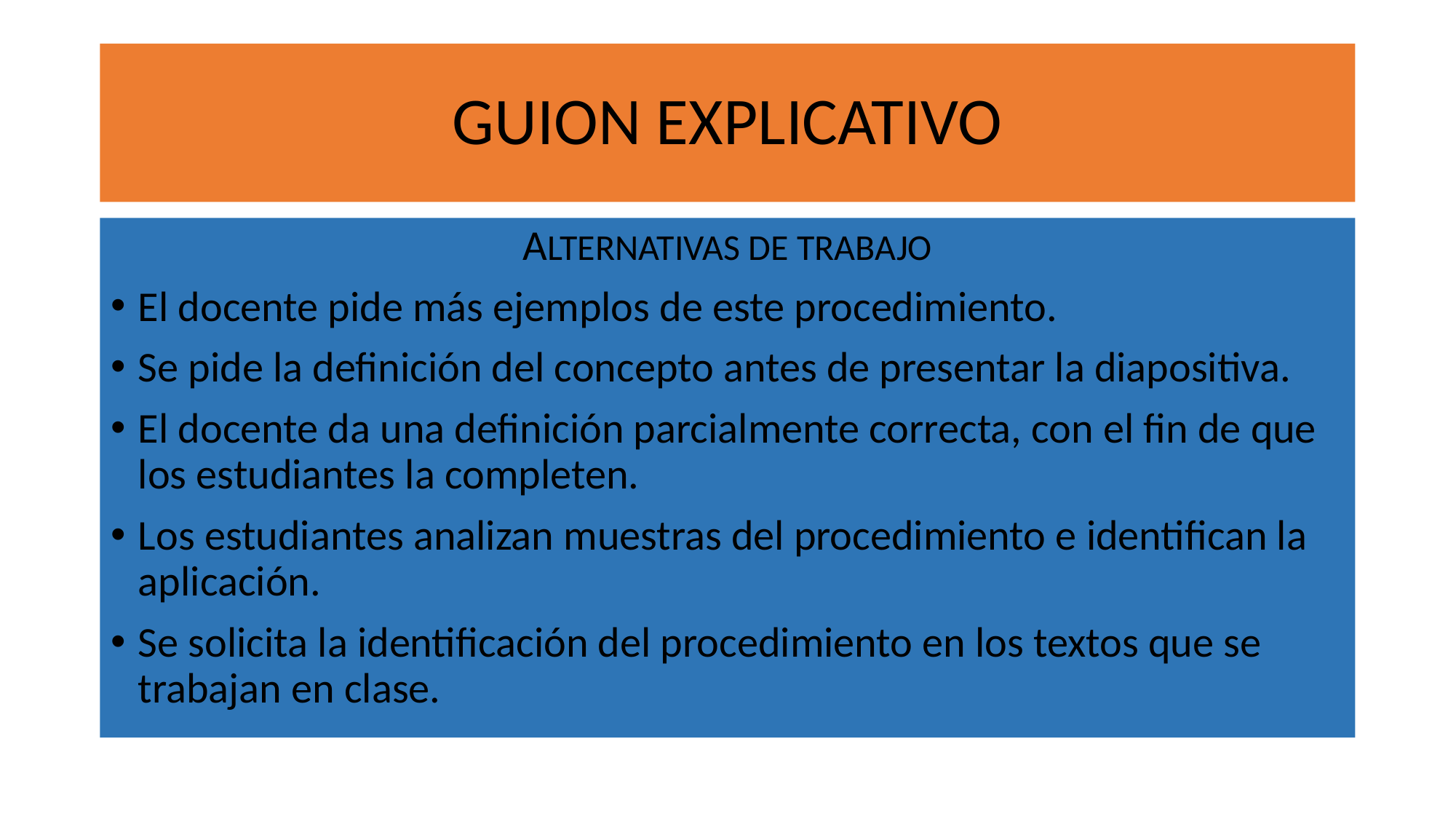

# GUION EXPLICATIVO
ALTERNATIVAS DE TRABAJO
El docente pide más ejemplos de este procedimiento.
Se pide la definición del concepto antes de presentar la diapositiva.
El docente da una definición parcialmente correcta, con el fin de que los estudiantes la completen.
Los estudiantes analizan muestras del procedimiento e identifican la aplicación.
Se solicita la identificación del procedimiento en los textos que se trabajan en clase.